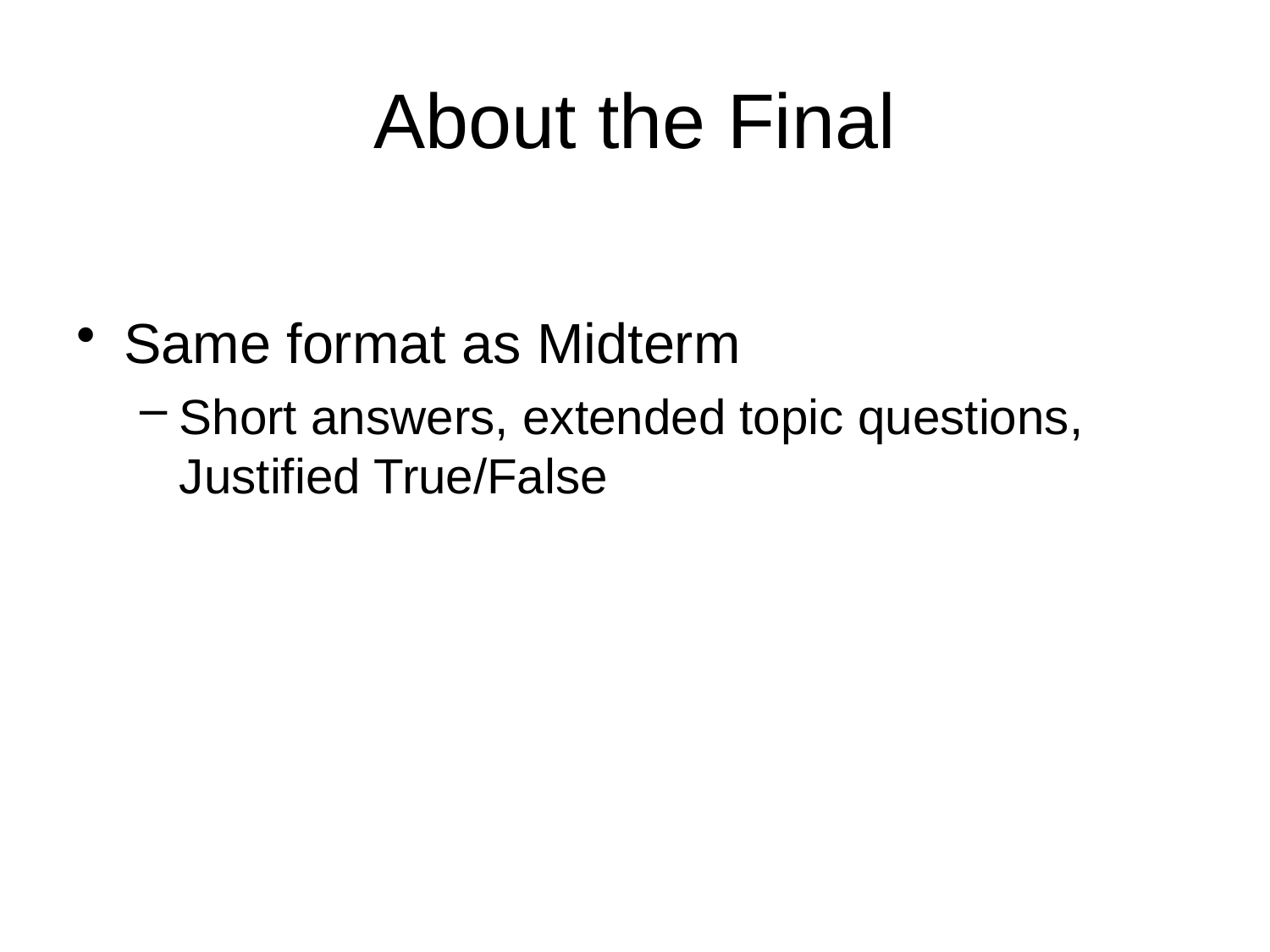

# About the Final

Same format as Midterm
Short answers, extended topic questions, Justified True/False